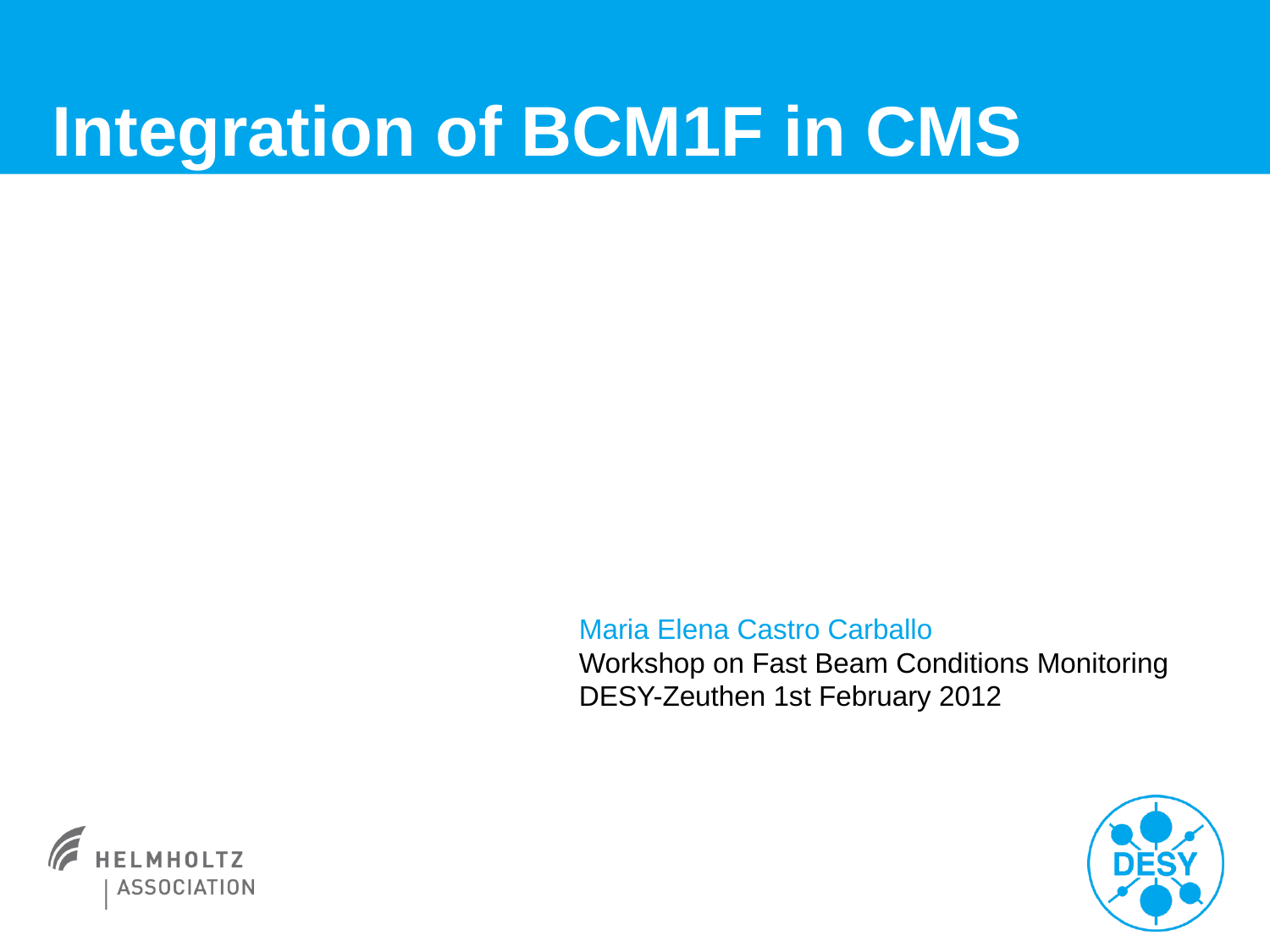

# Integration of BCM1F in CMS
Maria Elena Castro Carballo
Workshop on Fast Beam Conditions Monitoring
DESY-Zeuthen 1st February 2012